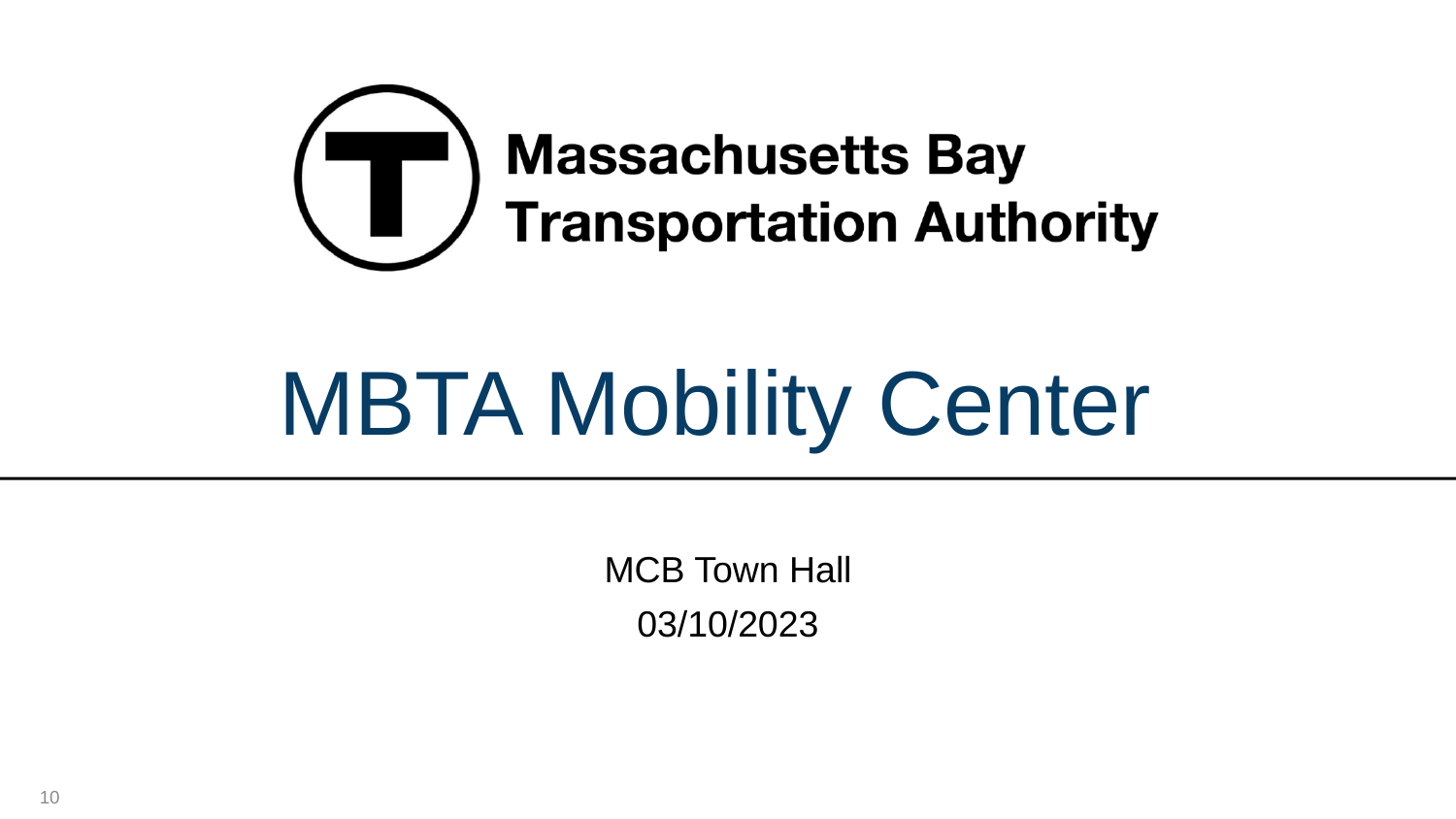

# MBTA Mobility Center
MCB Town Hall
03/10/2023